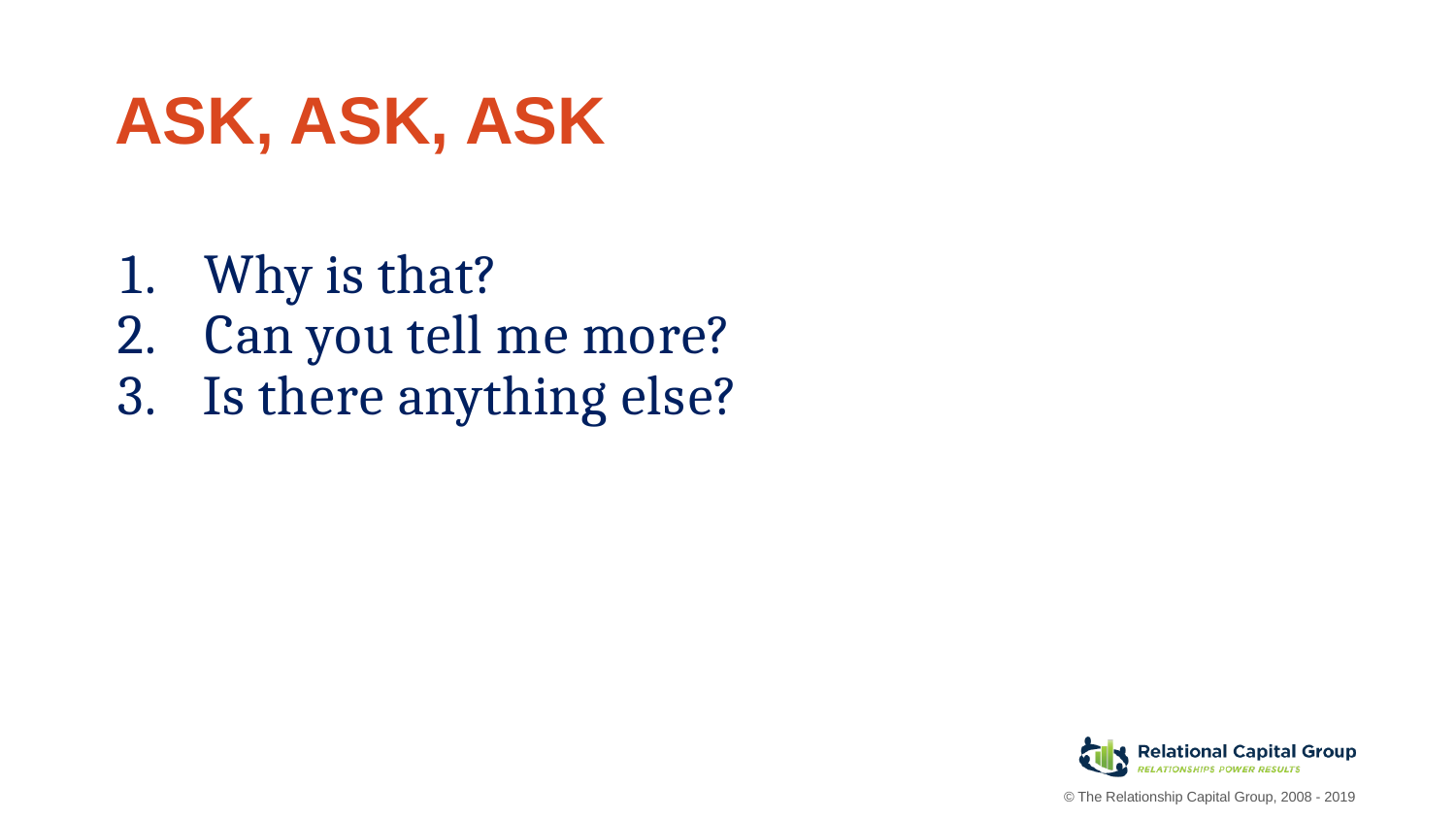

# ASK, ASK, ASK

Why is that?
Can you tell me more?
Is there anything else?